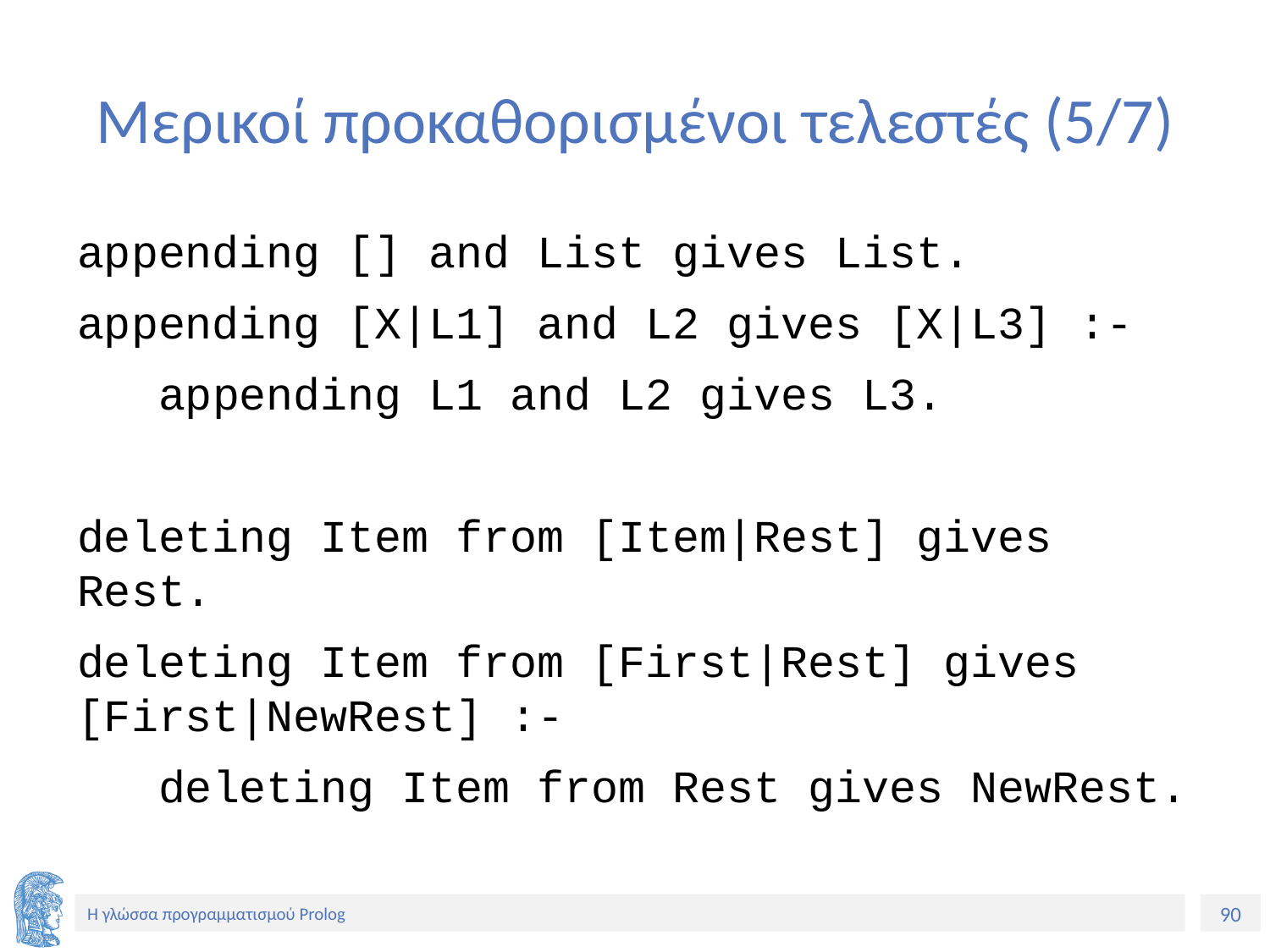

# Μερικοί προκαθορισμένοι τελεστές (5/7)
appending [] and List gives List.
appending [X|L1] and L2 gives [X|L3] :-
   appending L1 and L2 gives L3.

deleting Item from [Item|Rest] gives Rest.
deleting Item from [First|Rest] gives [First|NewRest] :-
   deleting Item from Rest gives NewRest.